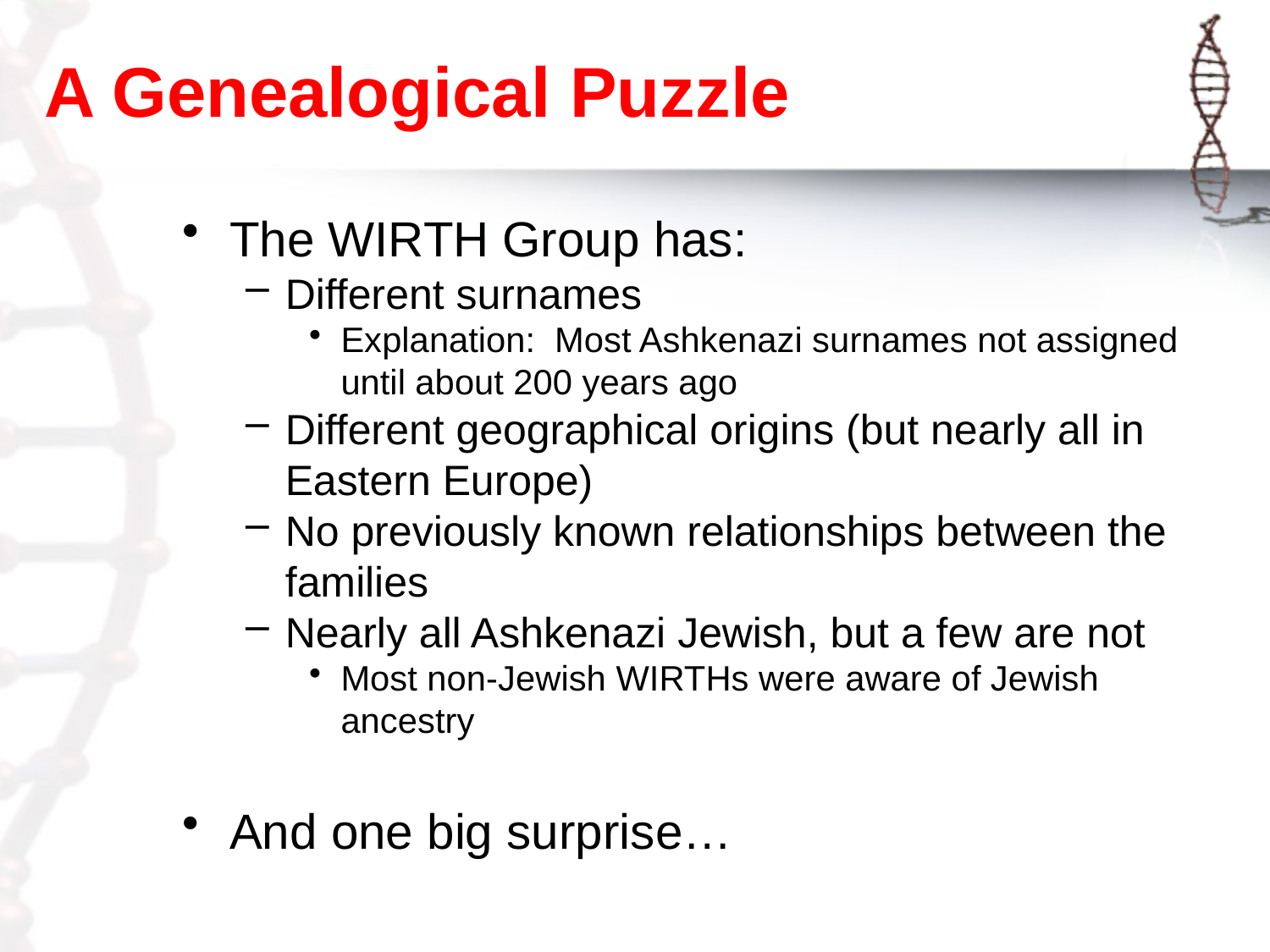

# A Genealogical Puzzle
The WIRTH Group has:
Different surnames
Explanation:  Most Ashkenazi surnames not assigned until about 200 years ago
Different geographical origins (but nearly all in Eastern Europe)
No previously known relationships between the families
Nearly all Ashkenazi Jewish, but a few are not
Most non-Jewish WIRTHs were aware of Jewish ancestry

And one big surprise…